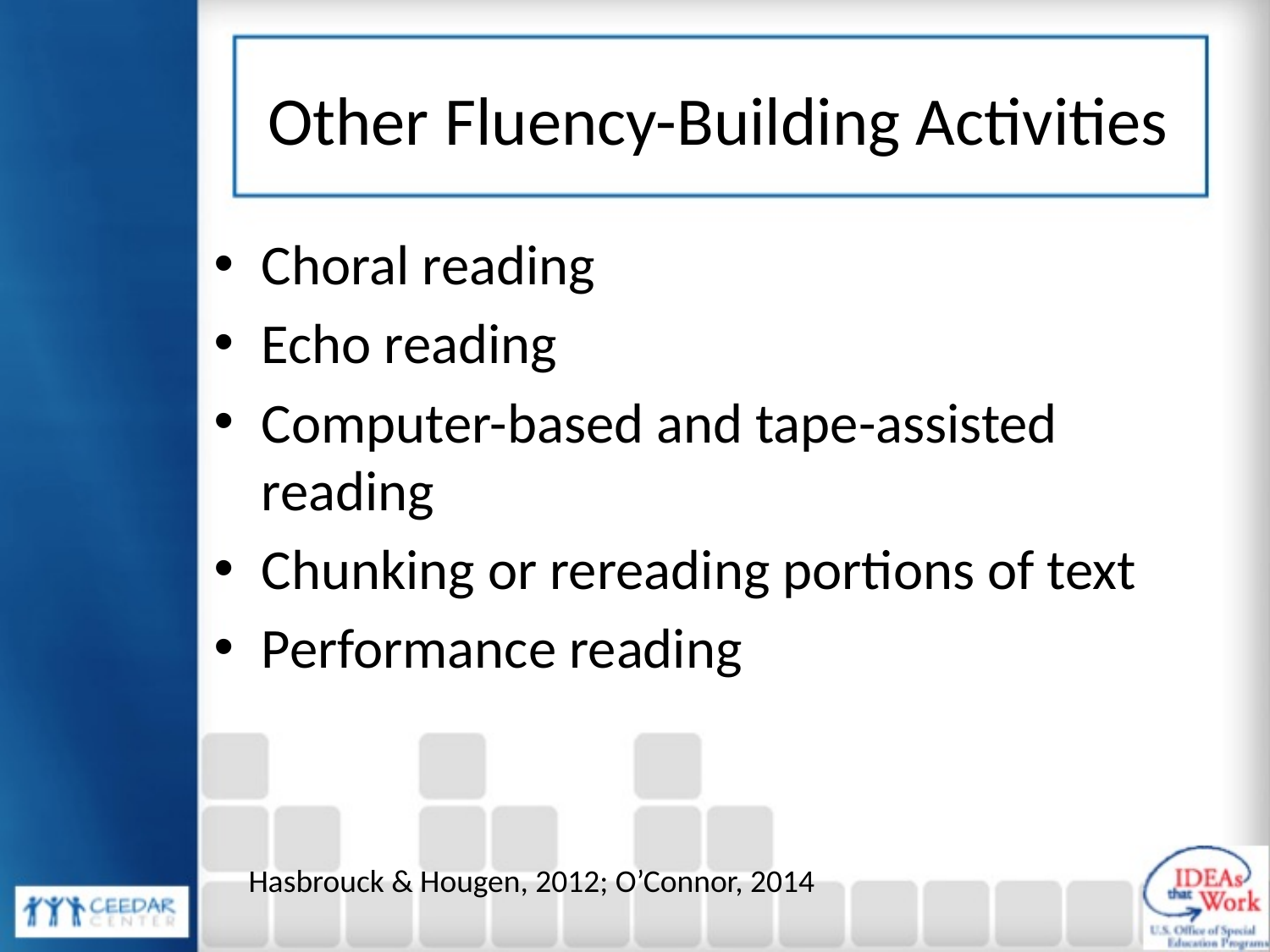

# Other Fluency-Building Activities
Choral reading
Echo reading
Computer-based and tape-assisted reading
Chunking or rereading portions of text
Performance reading
Hasbrouck & Hougen, 2012; O’Connor, 2014